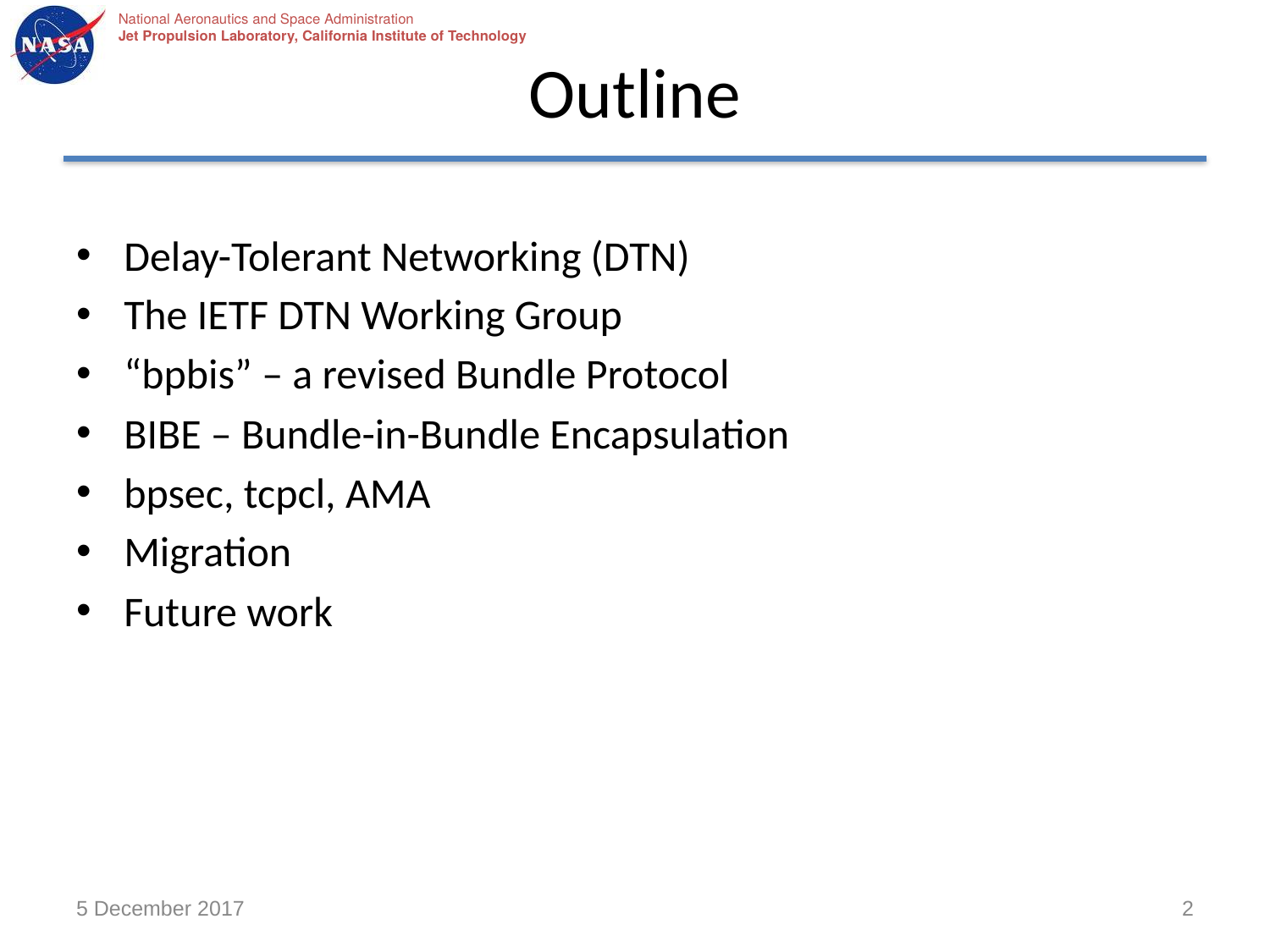

# Outline
Delay-Tolerant Networking (DTN)
The IETF DTN Working Group
“bpbis” – a revised Bundle Protocol
BIBE – Bundle-in-Bundle Encapsulation
bpsec, tcpcl, AMA
Migration
Future work
5 December 2017
2